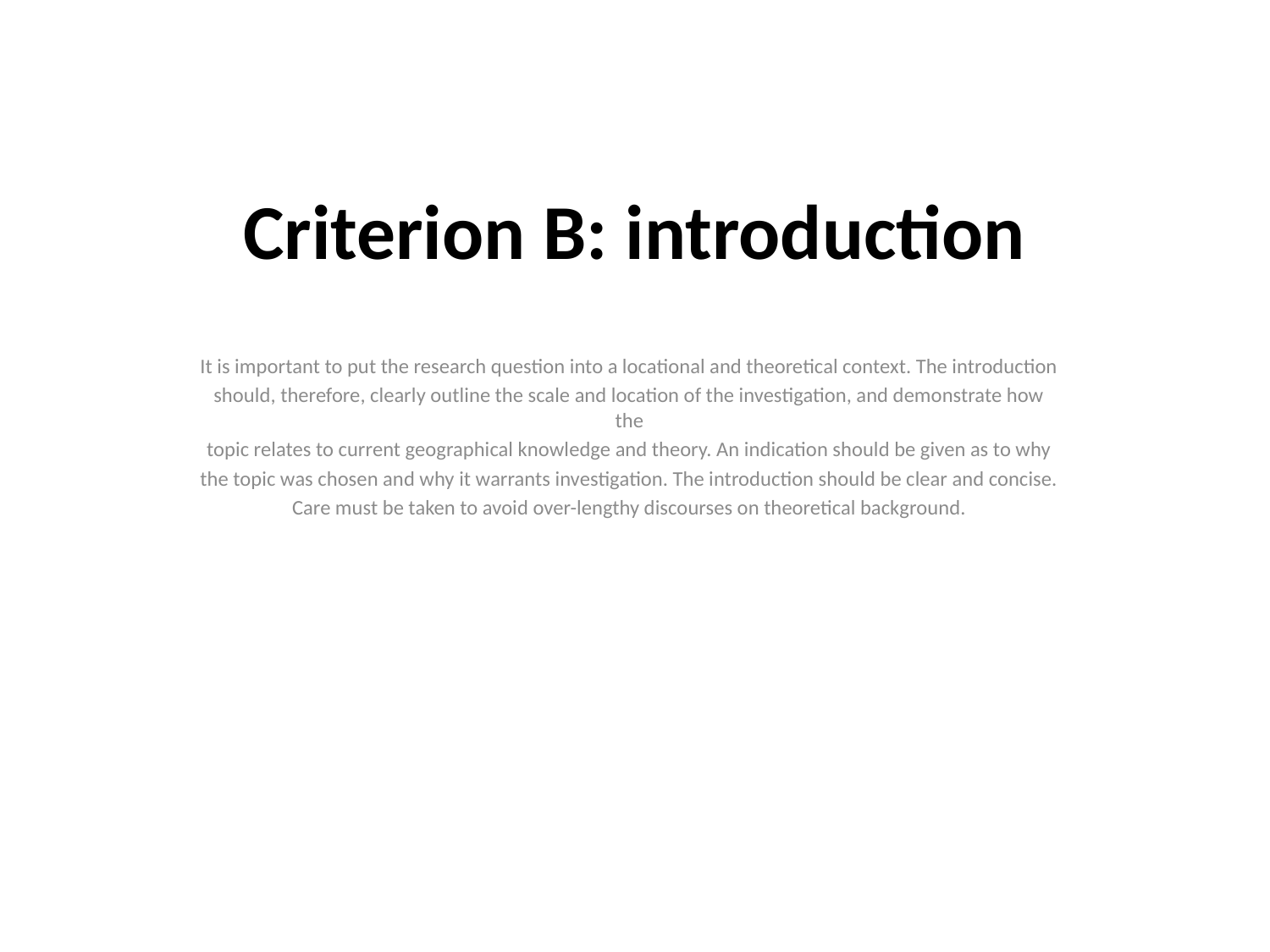

# Criterion B: introduction
It is important to put the research question into a locational and theoretical context. The introduction
should, therefore, clearly outline the scale and location of the investigation, and demonstrate how the
topic relates to current geographical knowledge and theory. An indication should be given as to why
the topic was chosen and why it warrants investigation. The introduction should be clear and concise.
Care must be taken to avoid over-lengthy discourses on theoretical background.